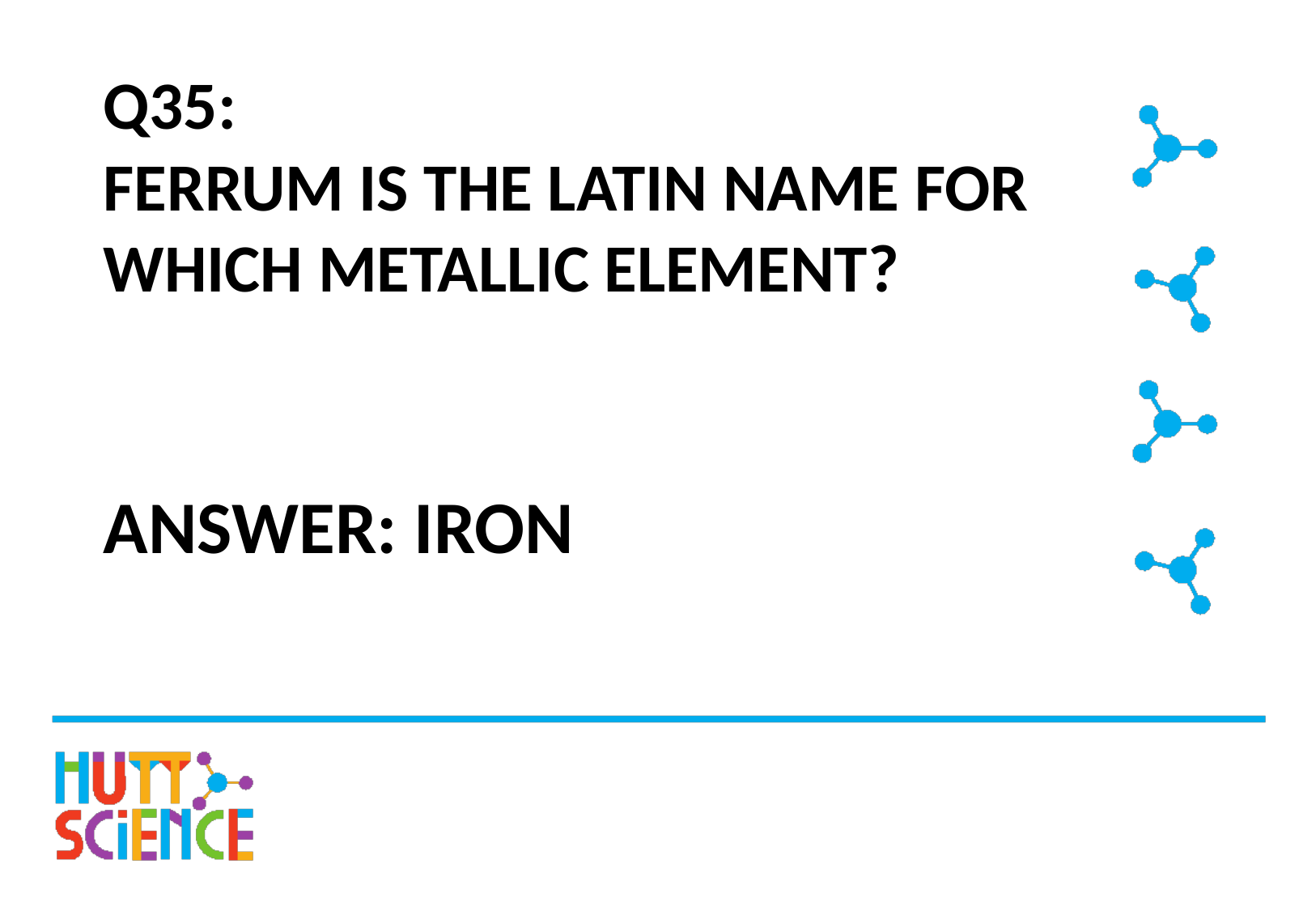

# Q35: FERRUM IS THE LATIN NAME FOR WHICH METALLIC ELEMENT?
ANSWER: IRON